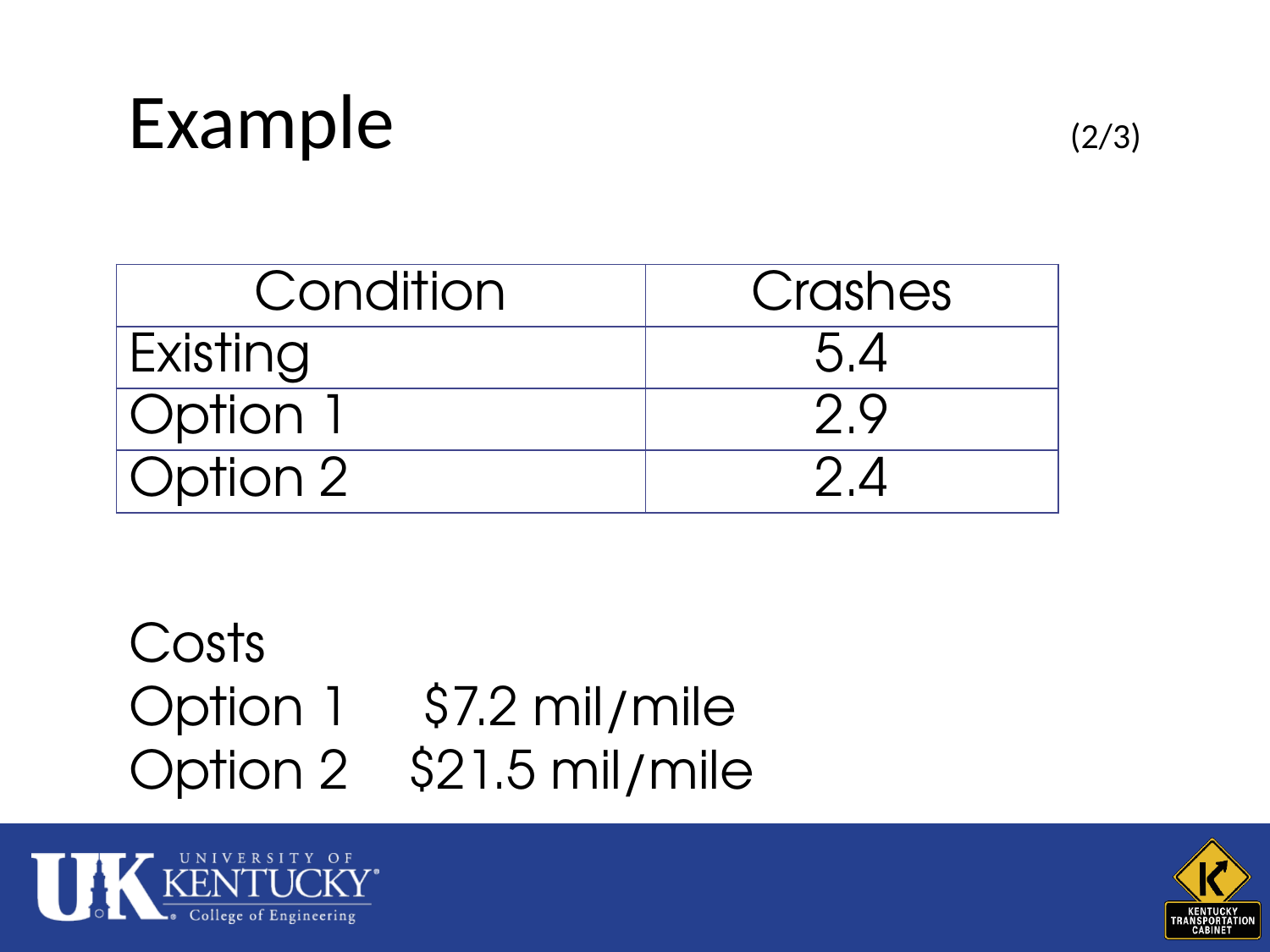

# Example					   (2/3)
| Condition | Crashes |
| --- | --- |
| Existing | 5.4 |
| Option 1 | 2.9 |
| Option 2 | 2.4 |
Costs
Option 1     $7.2 mil/mile
Option 2    $21.5 mil/mile